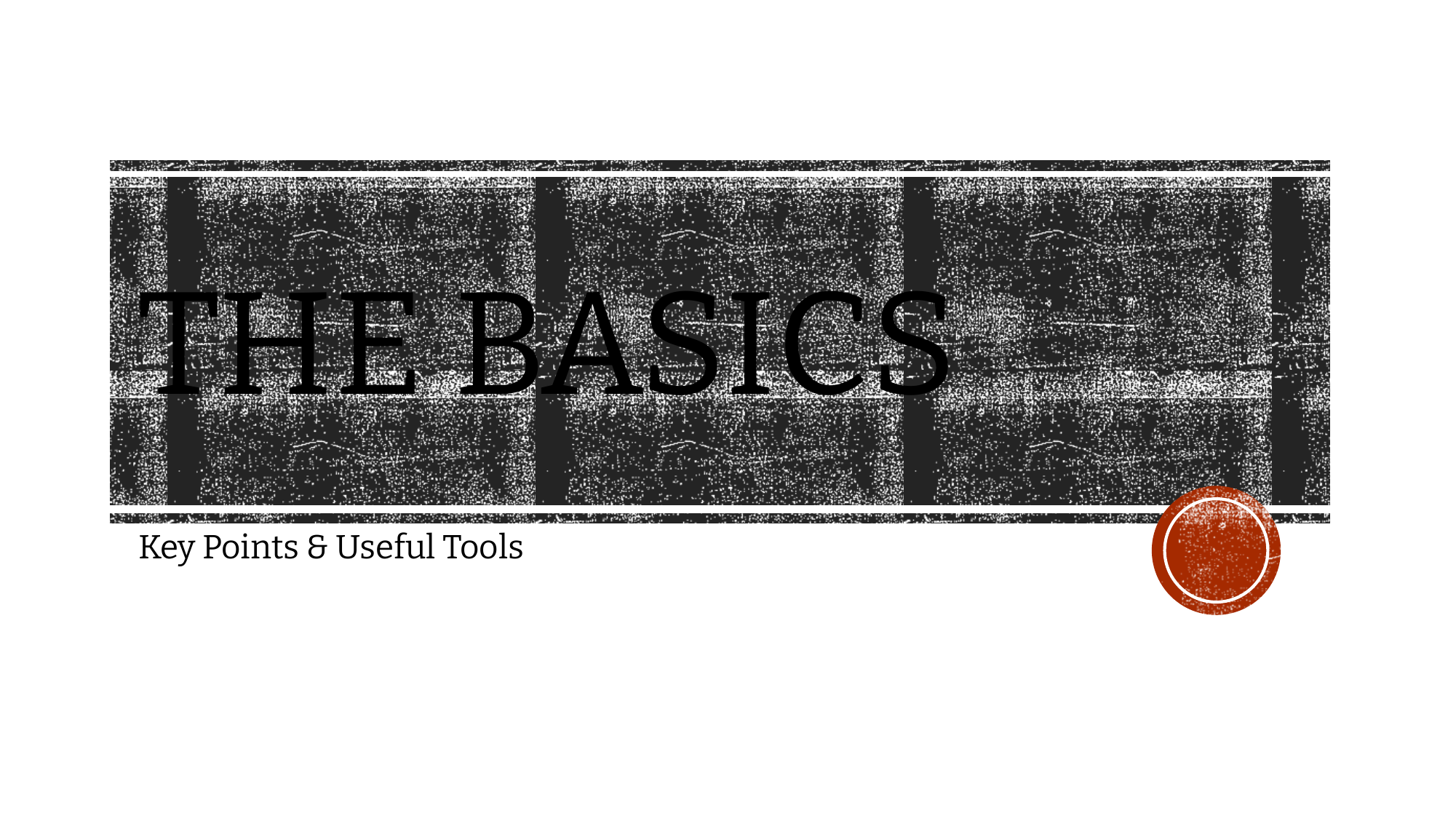

# The basics
Key Points & Useful Tools